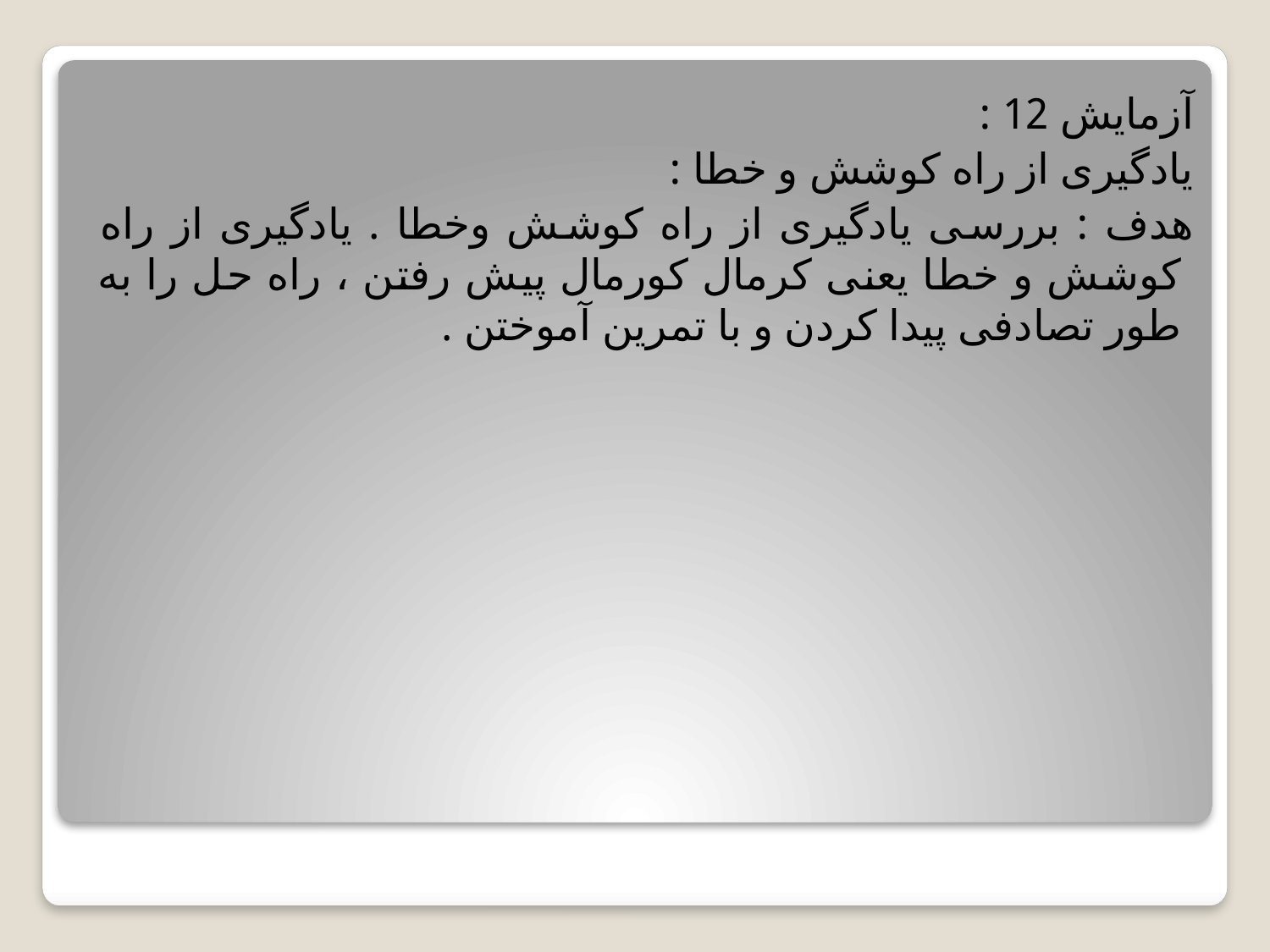

آزمایش 12 :
یادگیری از راه کوشش و خطا :
هدف : بررسی یادگیری از راه کوشش وخطا . یادگیری از راه کوشش و خطا یعنی کرمال کورمال پیش رفتن ، راه حل را به طور تصادفی پیدا کردن و با تمرین آموختن .
#